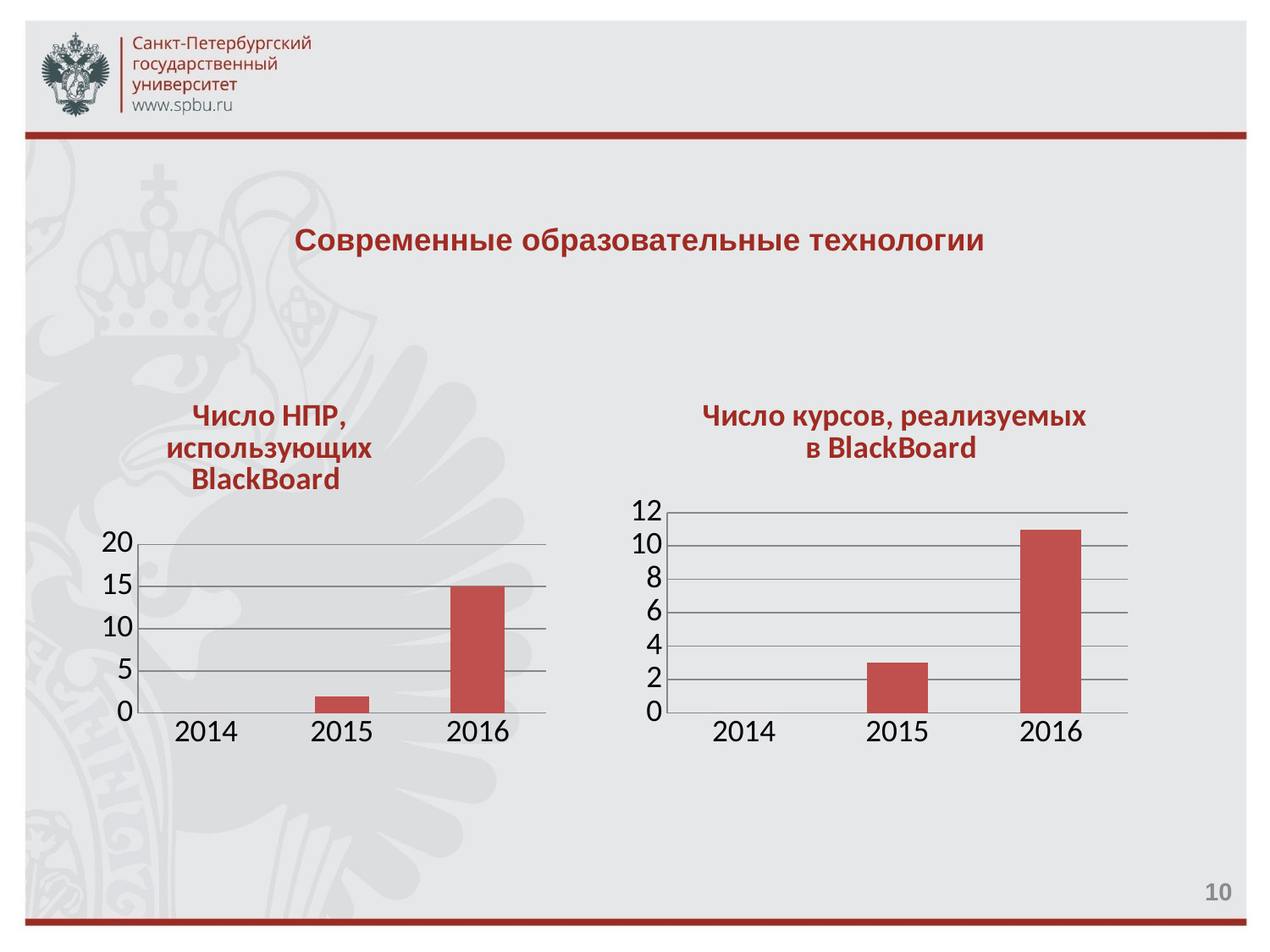

Современные образовательные технологии

### Chart: Число НПР, использующих BlackBoard

| Category | РИНЦ |
|---|---|
| 2014 | 0.0 |
| 2015 | 2.0 |
| 2016 | 15.0 |

### Chart: Число курсов, реализуемых в BlackBoard

| Category | курсы |
|---|---|
| 2014 | 0.0 |
| 2015 | 3.0 |
| 2016 | 11.0 |
10